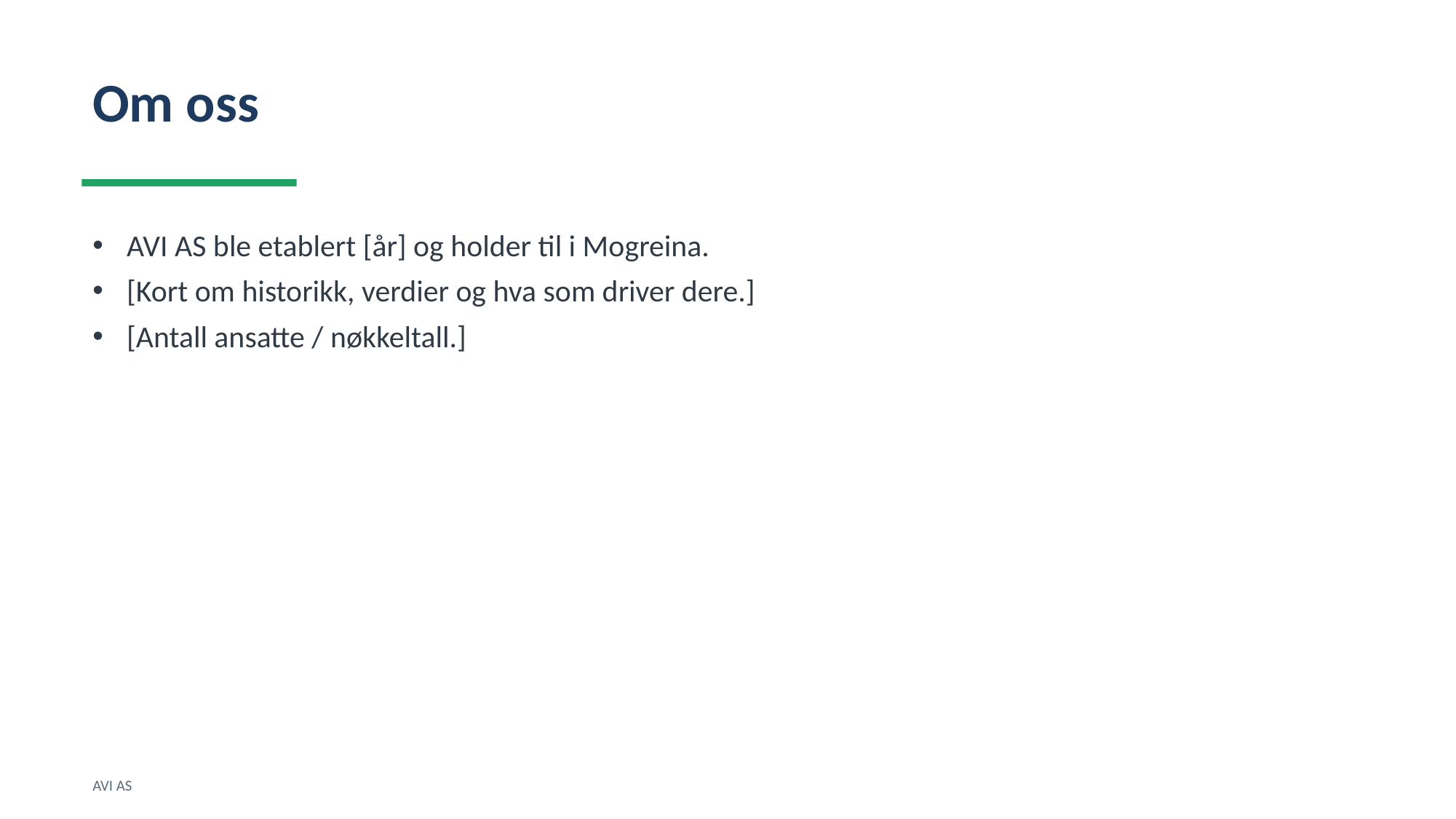

Om oss

AVI AS ble etablert [år] og holder til i Mogreina.
[Kort om historikk, verdier og hva som driver dere.]
[Antall ansatte / nøkkeltall.]
AVI AS